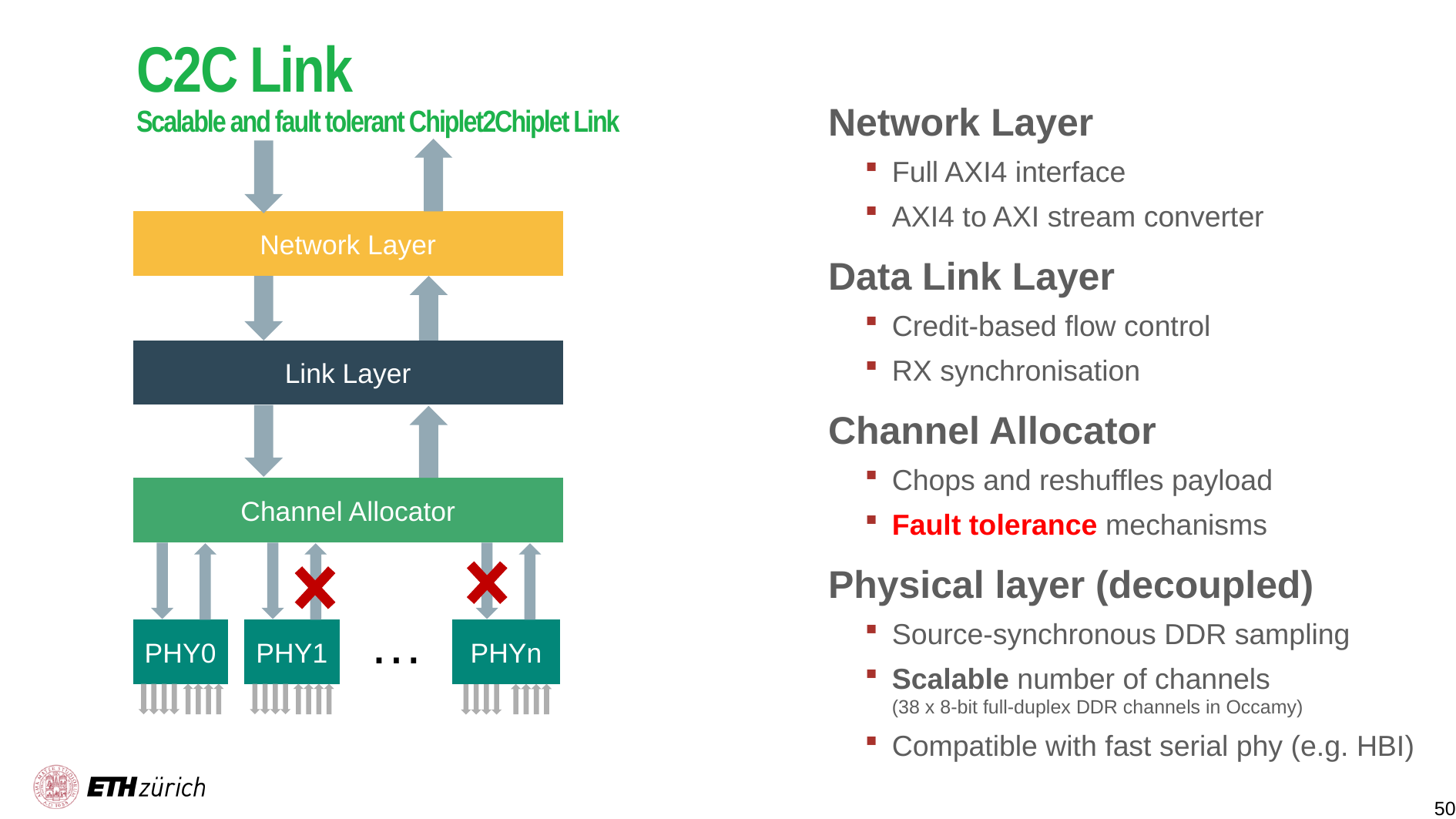

# C2C Link Scalable and fault tolerant Chiplet2Chiplet Link
Network Layer
Full AXI4 interface
AXI4 to AXI stream converter
Data Link Layer
Credit-based flow control
RX synchronisation
Channel Allocator
Chops and reshuffles payload
Fault tolerance mechanisms
Physical layer (decoupled)
Source-synchronous DDR sampling
Scalable number of channels
(38 x 8-bit full-duplex DDR channels in Occamy)
Compatible with fast serial phy (e.g. HBI)

Network Layer

Link Layer

Channel Allocator

…
PHY0
PHY1
PHYn

50